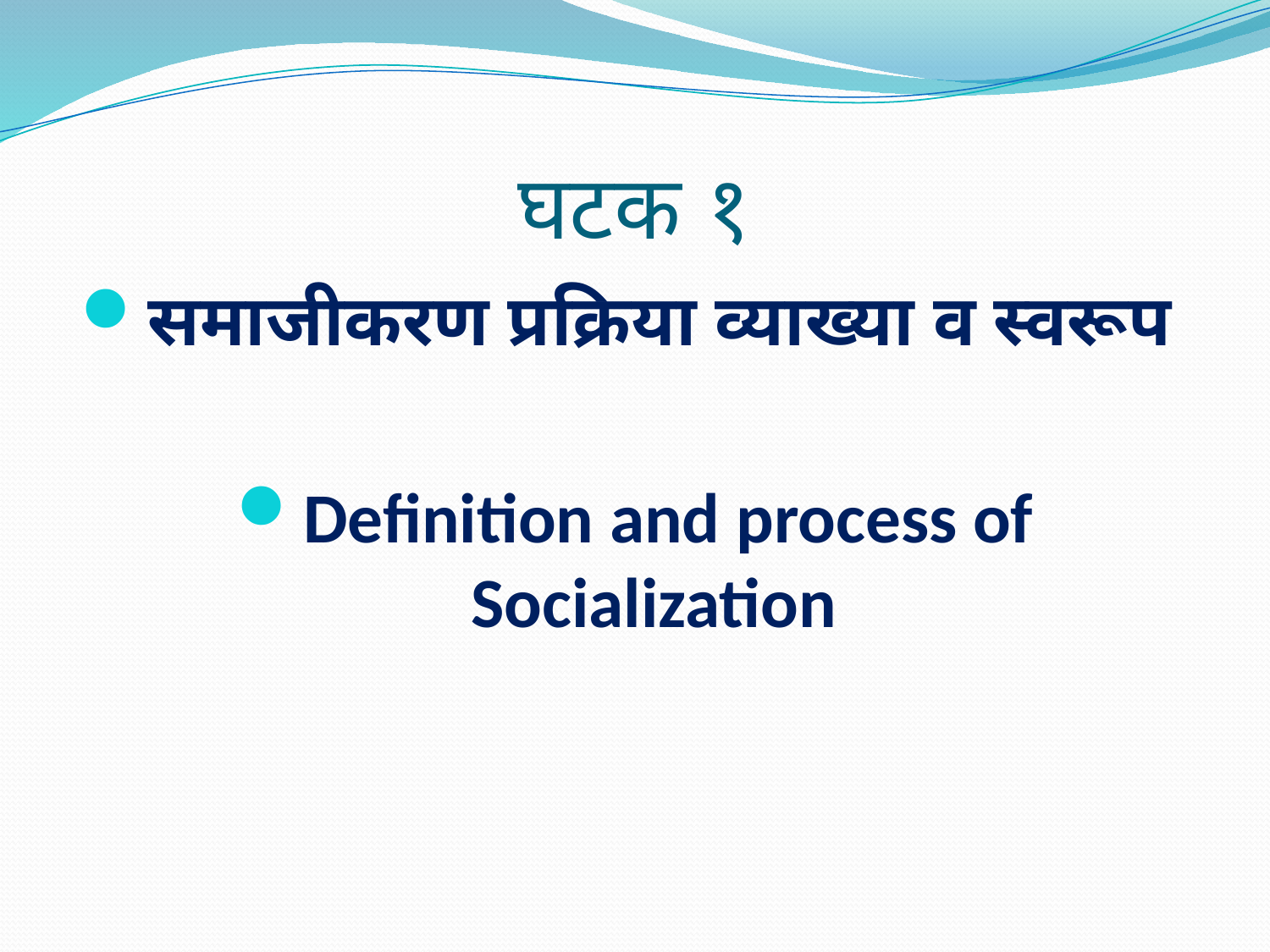

# घटक १
समाजीकरण प्रक्रिया व्याख्या व स्वरूप

Definition and process of Socialization